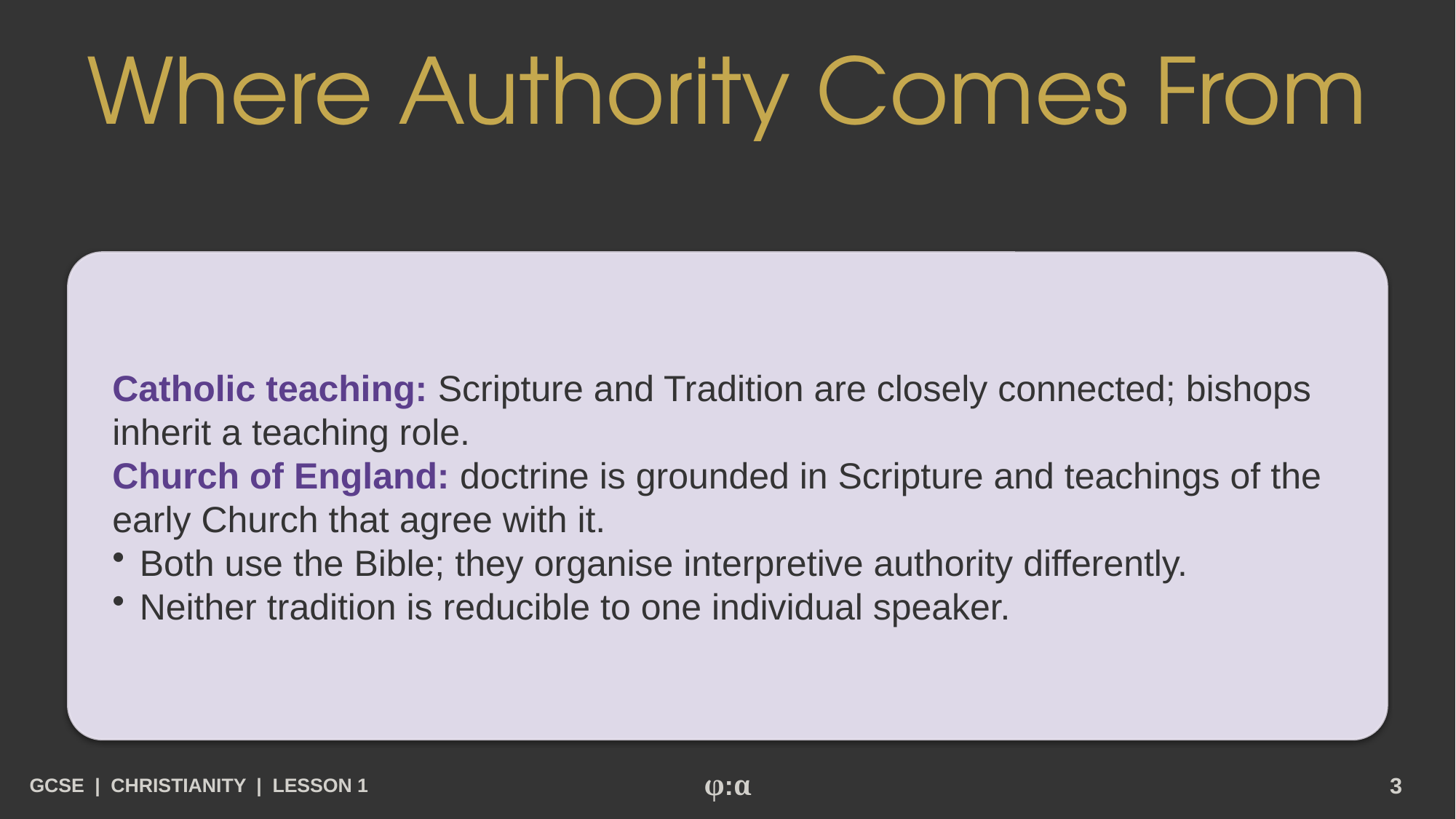

# Where Authority Comes From
Catholic teaching: Scripture and Tradition are closely connected; bishops inherit a teaching role.
Church of England: doctrine is grounded in Scripture and teachings of the early Church that agree with it.
​Both use the Bible; they organise interpretive authority differently.
​Neither tradition is reducible to one individual speaker.
GCSE  |  CHRISTIANITY  |  LESSON 1
φ:α
3